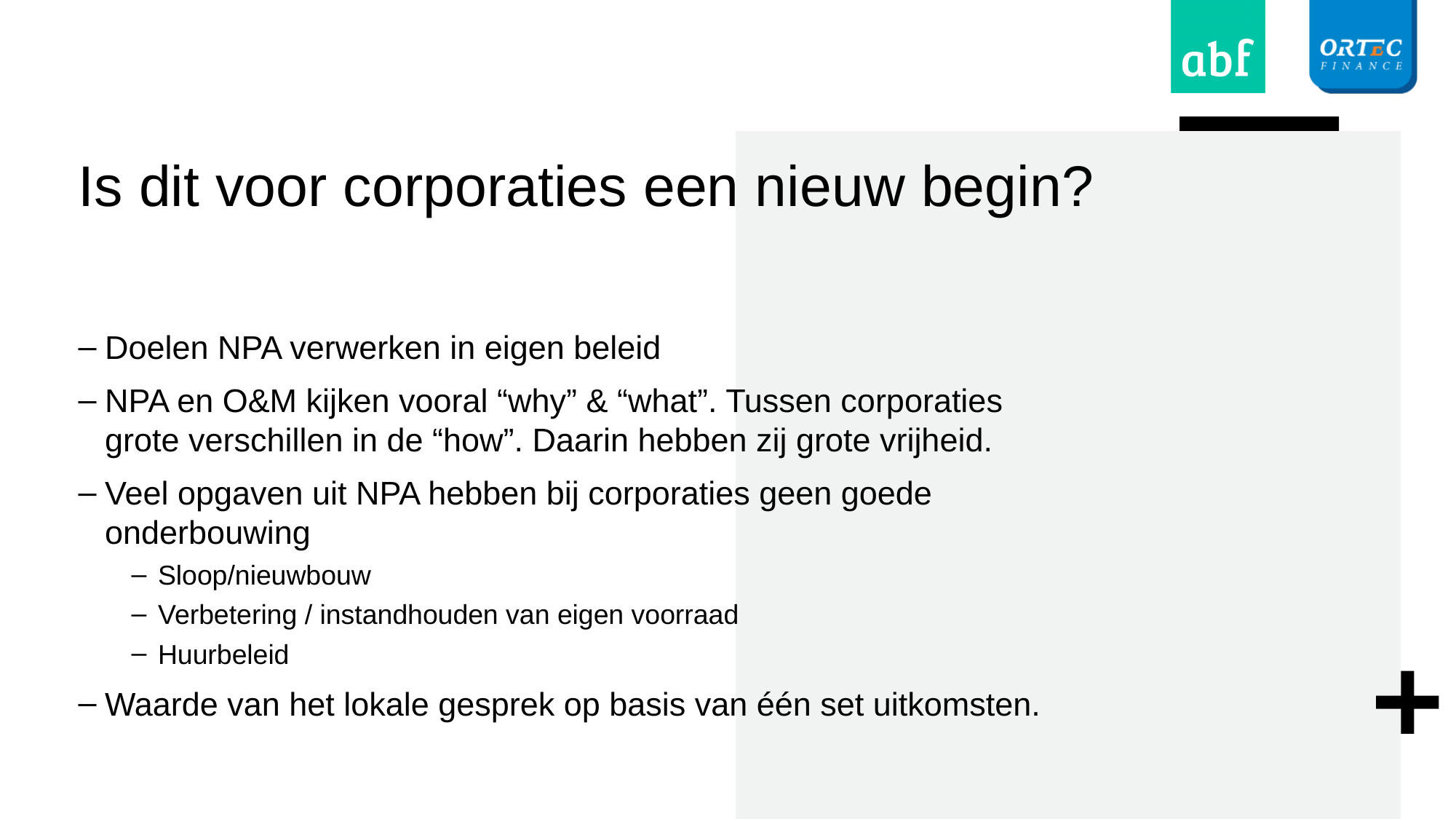

# Is dit voor corporaties een nieuw begin?
Doelen NPA verwerken in eigen beleid
NPA en O&M kijken vooral “why” & “what”. Tussen corporaties grote verschillen in de “how”. Daarin hebben zij grote vrijheid.
Veel opgaven uit NPA hebben bij corporaties geen goede onderbouwing
Sloop/nieuwbouw
Verbetering / instandhouden van eigen voorraad
Huurbeleid
Waarde van het lokale gesprek op basis van één set uitkomsten.